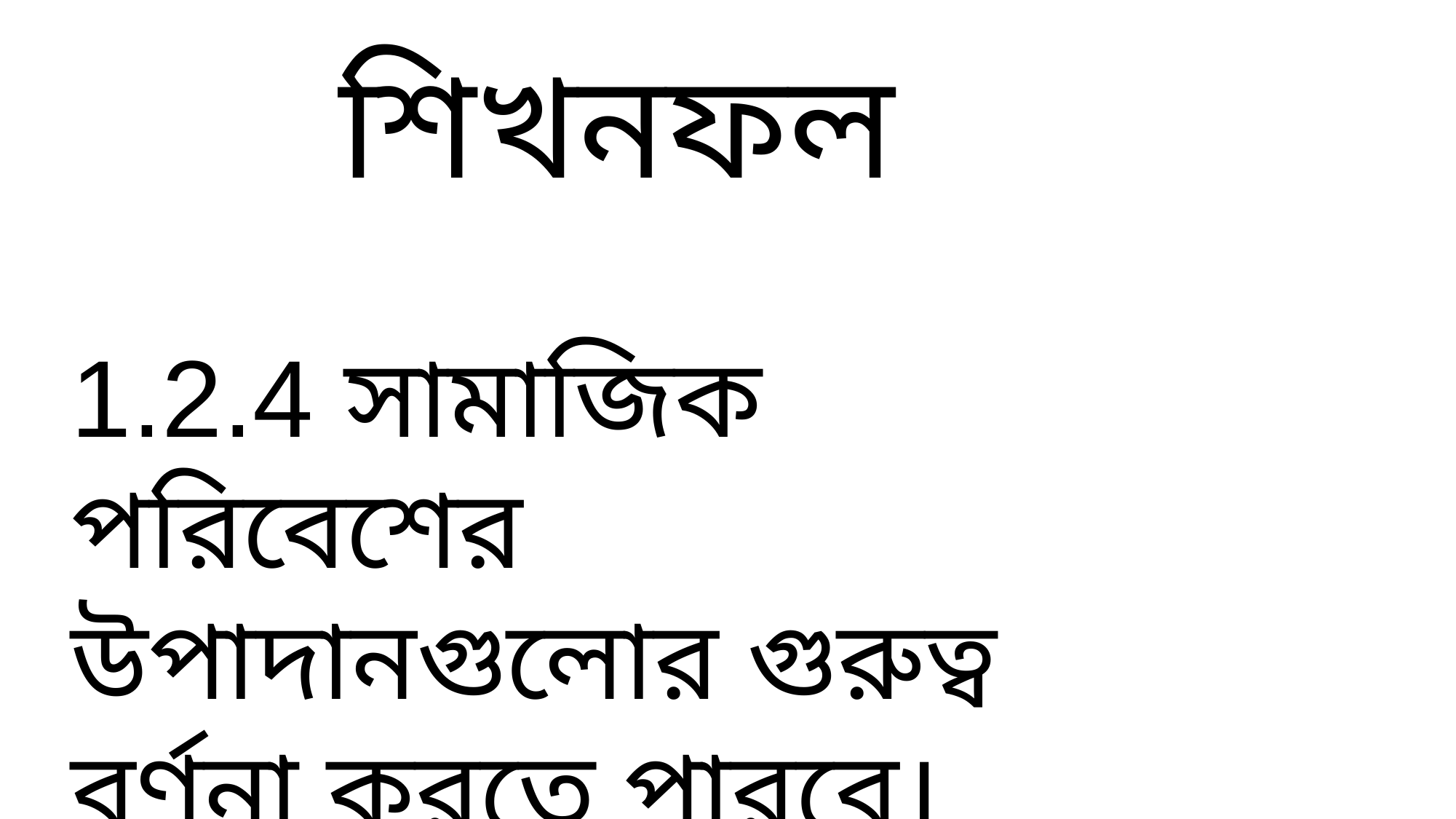

শিখনফল
1.2.4 সামাজিক পরিবেশের উপাদানগুলোর গুরুত্ব বর্ণনা করতে পারবে।